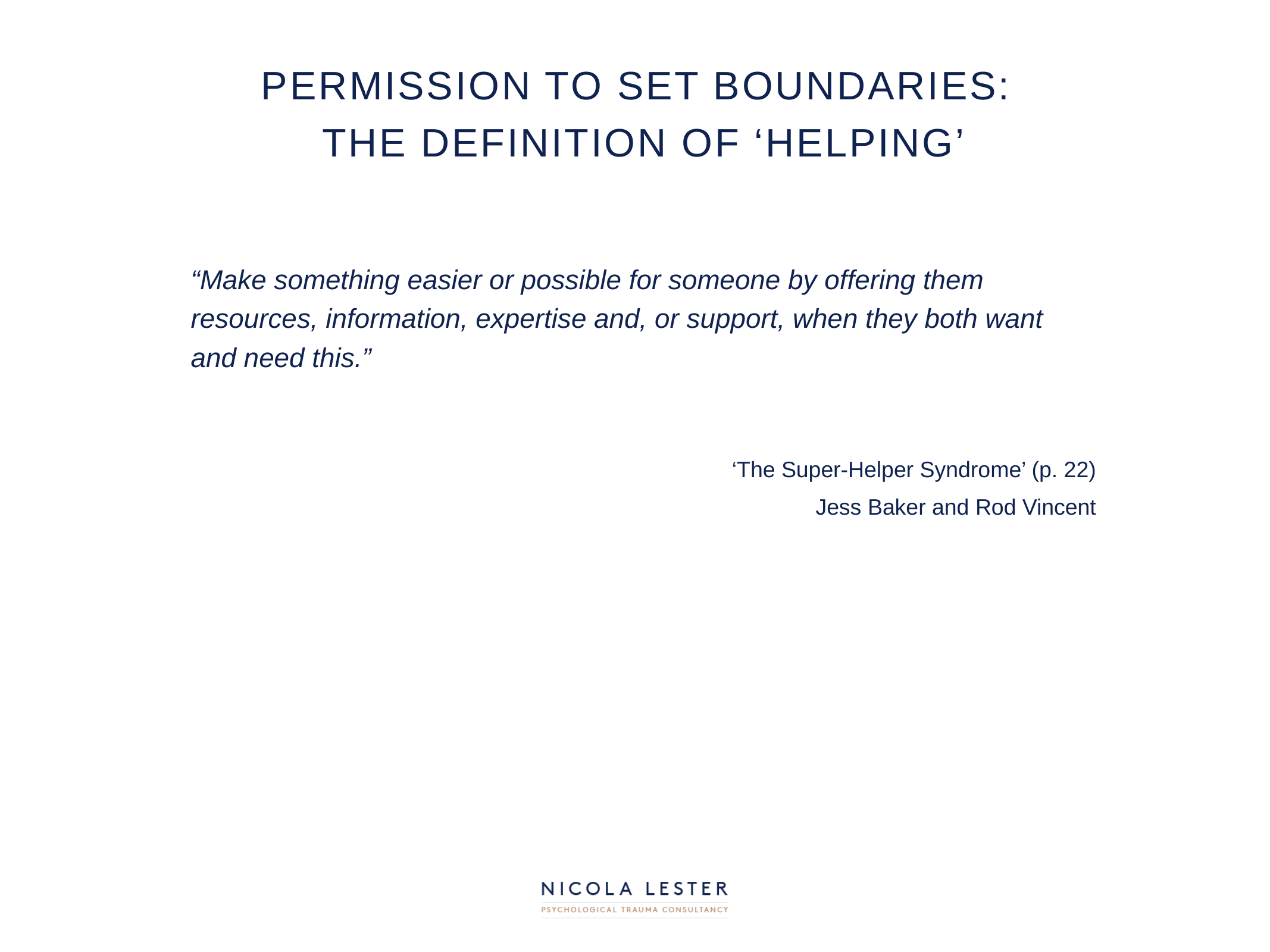

# Permission to set boundaries: the definition of ‘helping’
“Make something easier or possible for someone by offering them resources, information, expertise and, or support, when they both want and need this.”

‘The Super-Helper Syndrome’ (p. 22)
Jess Baker and Rod Vincent